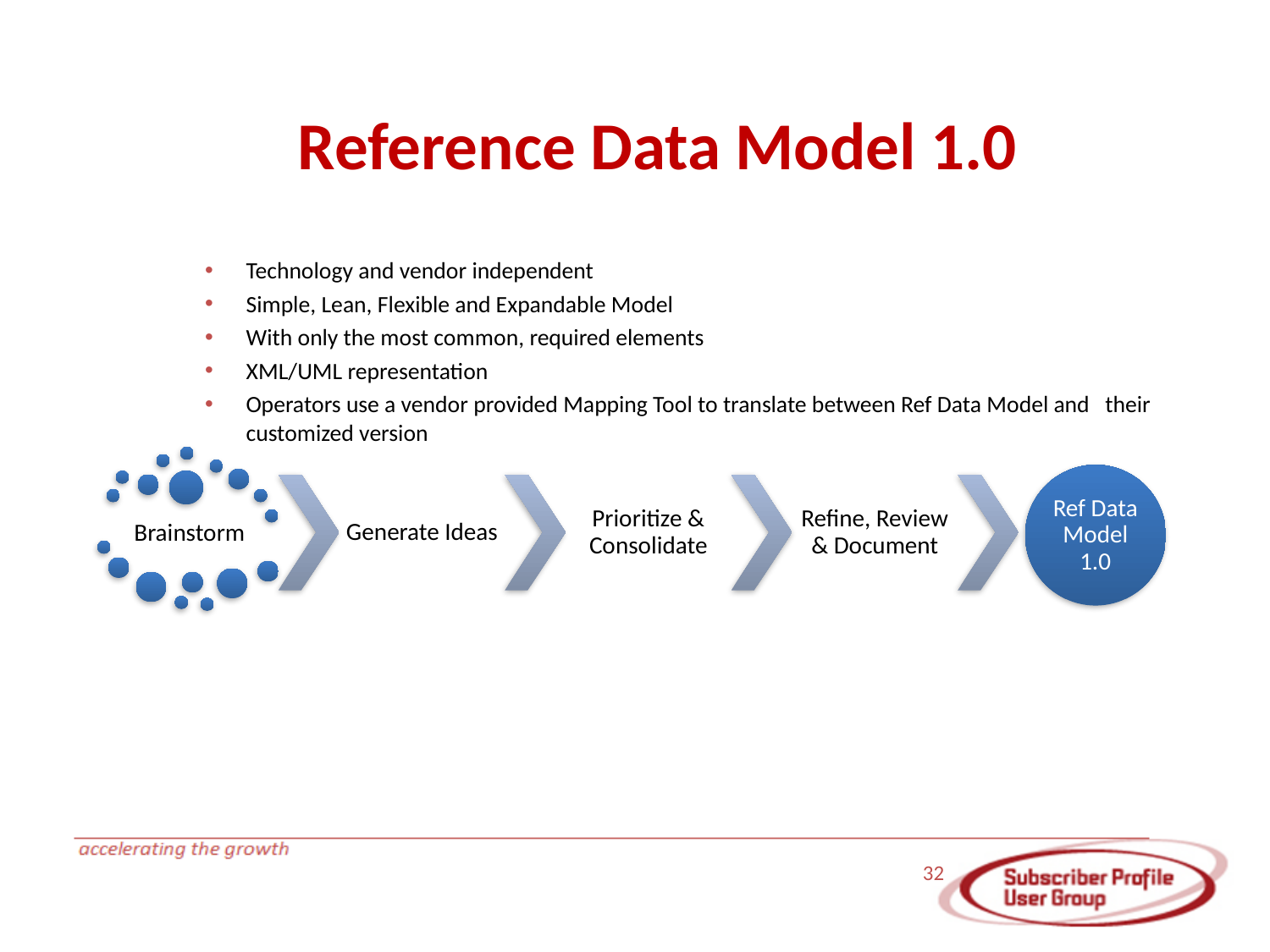

Reference Data Model 1.0

Technology and vendor independent
Simple, Lean, Flexible and Expandable Model
With only the most common, required elements
XML/UML representation
Operators use a vendor provided Mapping Tool to translate between Ref Data Model and   their customized version

Brainstorm
Generate Ideas
Prioritize & Consolidate
Refine, Review & Document
Ref Data Model 1.0
32